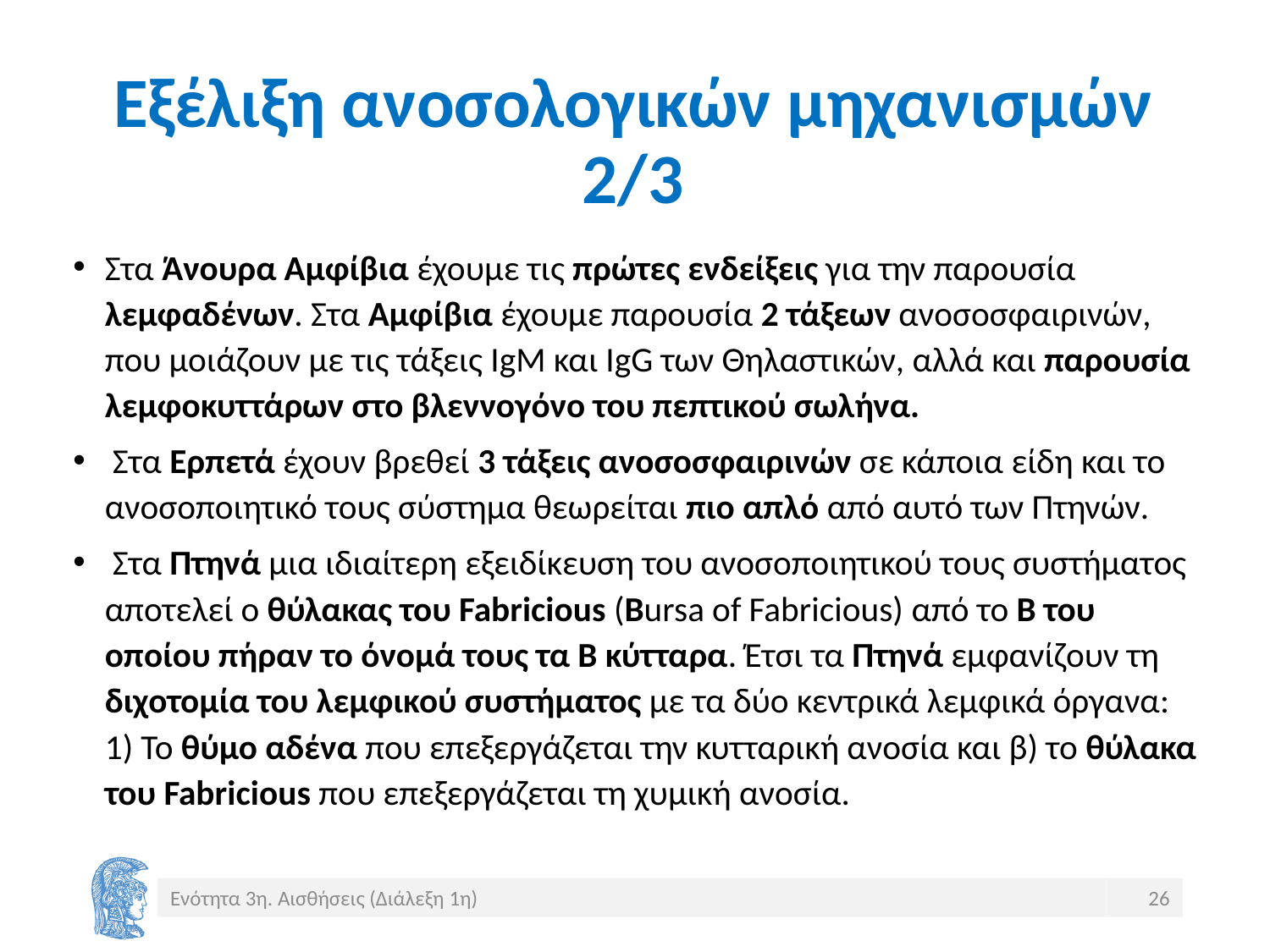

# Εξέλιξη ανοσολογικών μηχανισμών 2/3
Στα Άνουρα Αμφίβια έχουμε τις πρώτες ενδείξεις για την παρουσία λεμφαδένων. Στα Αμφίβια έχουμε παρουσία 2 τάξεων ανοσοσφαιρινών, που μοιάζουν με τις τάξεις IgM και IgG των Θηλαστικών, αλλά και παρουσία λεμφοκυττάρων στο βλεννογόνο του πεπτικού σωλήνα.
 Στα Ερπετά έχουν βρεθεί 3 τάξεις ανοσοσφαιρινών σε κάποια είδη και το ανοσοποιητικό τους σύστημα θεωρείται πιο απλό από αυτό των Πτηνών.
 Στα Πτηνά μια ιδιαίτερη εξειδίκευση του ανοσοποιητικού τους συστήματος αποτελεί ο θύλακας του Fabricious (Bursa of Fabricious) από το Β του οποίου πήραν το όνομά τους τα Β κύτταρα. Έτσι τα Πτηνά εμφανίζουν τη διχοτομία του λεμφικού συστήματος με τα δύο κεντρικά λεμφικά όργανα: 1) Το θύμο αδένα που επεξεργάζεται την κυτταρική ανοσία και β) το θύλακα του Fabricious που επεξεργάζεται τη χυμική ανοσία.

Ενότητα 3η. Αισθήσεις (Διάλεξη 1η)
26